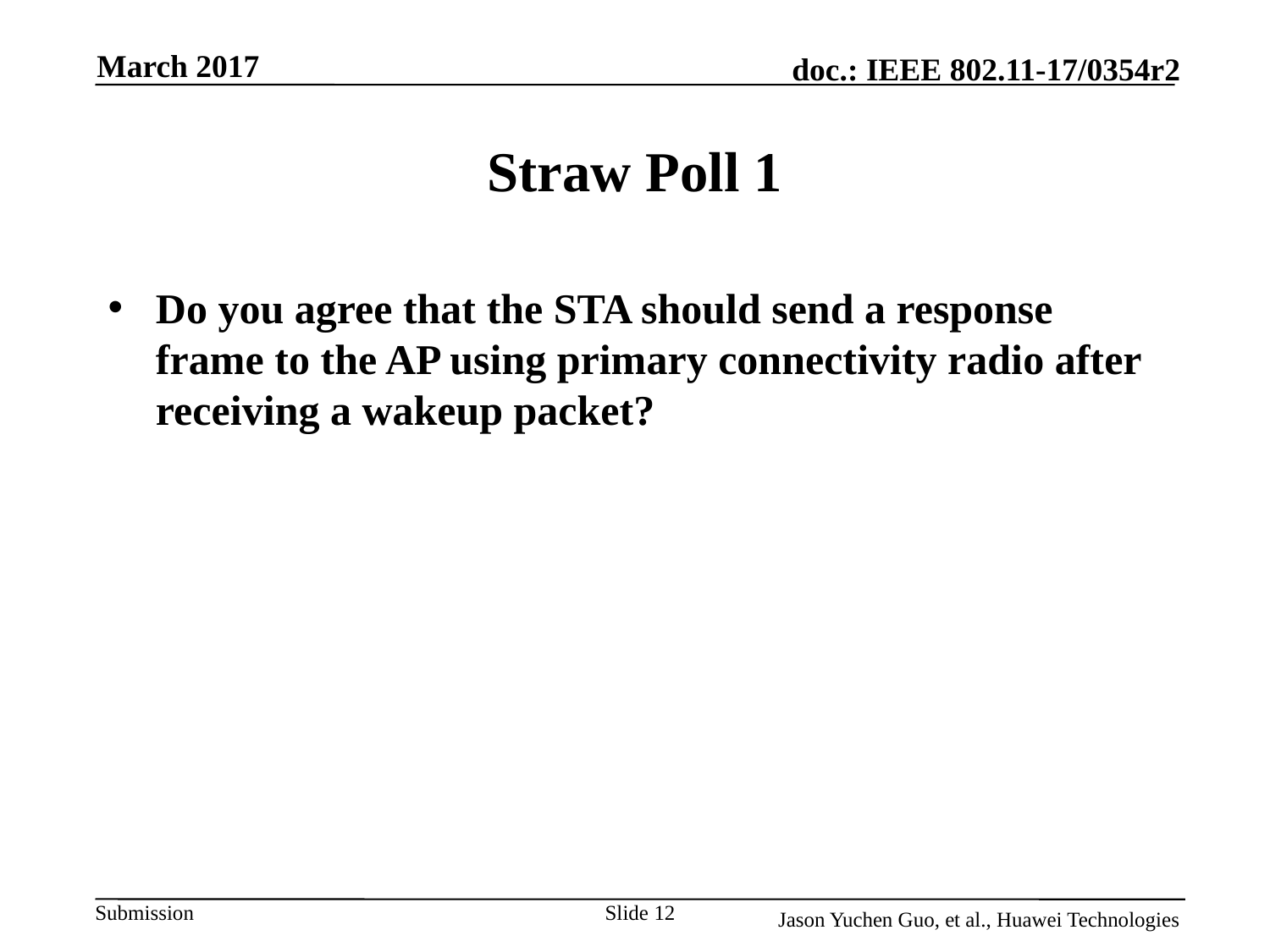

March 2017
# Straw Poll 1
Do you agree that the STA should send a response frame to the AP using primary connectivity radio after receiving a wakeup packet?
Slide 12